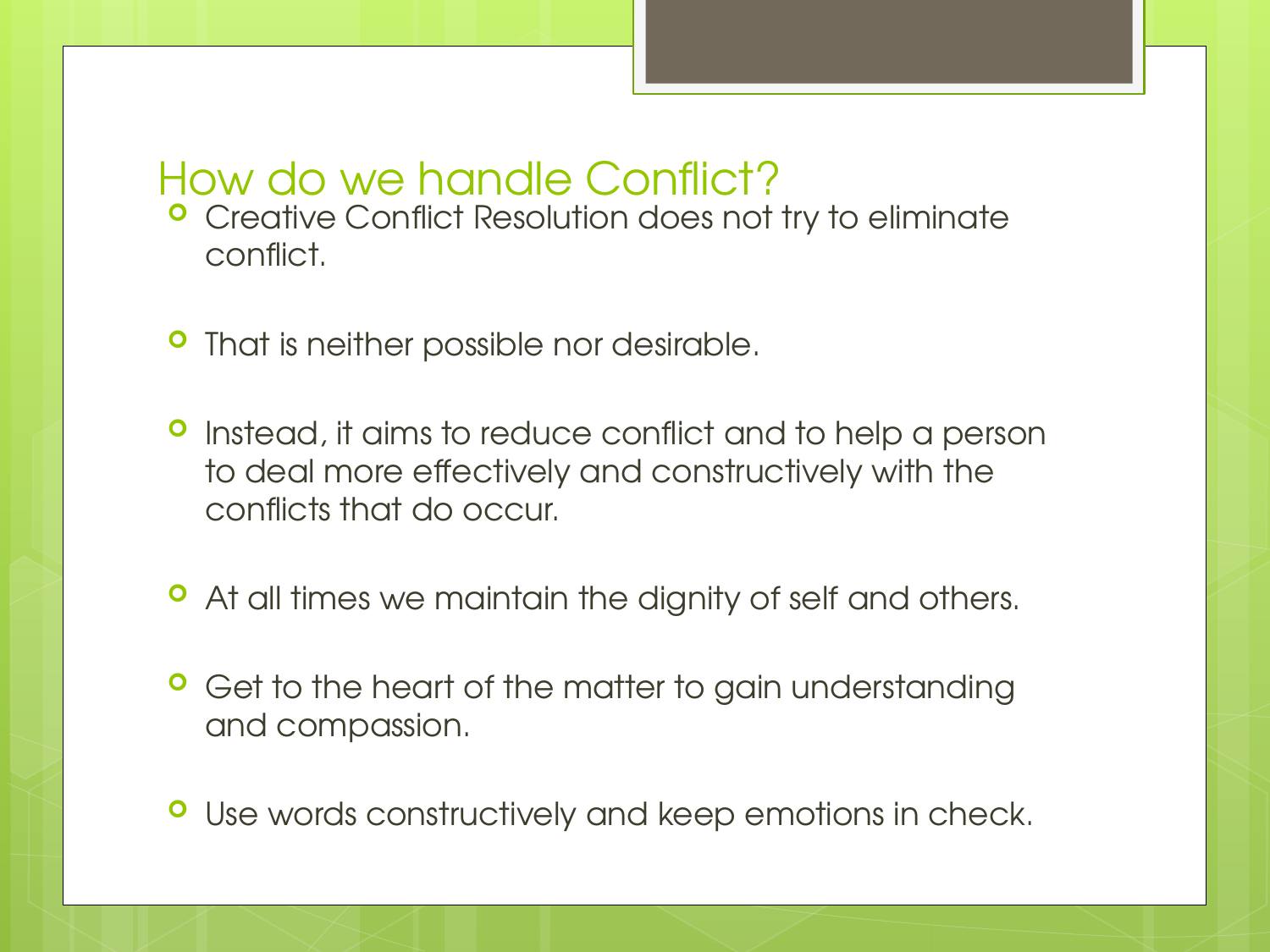

# How do we handle Conflict?
Creative Conflict Resolution does not try to eliminate conflict.

That is neither possible nor desirable.

Instead, it aims to reduce conflict and to help a person to deal more effectively and constructively with the conflicts that do occur.

At all times we maintain the dignity of self and others.

Get to the heart of the matter to gain understanding and compassion.

Use words constructively and keep emotions in check.